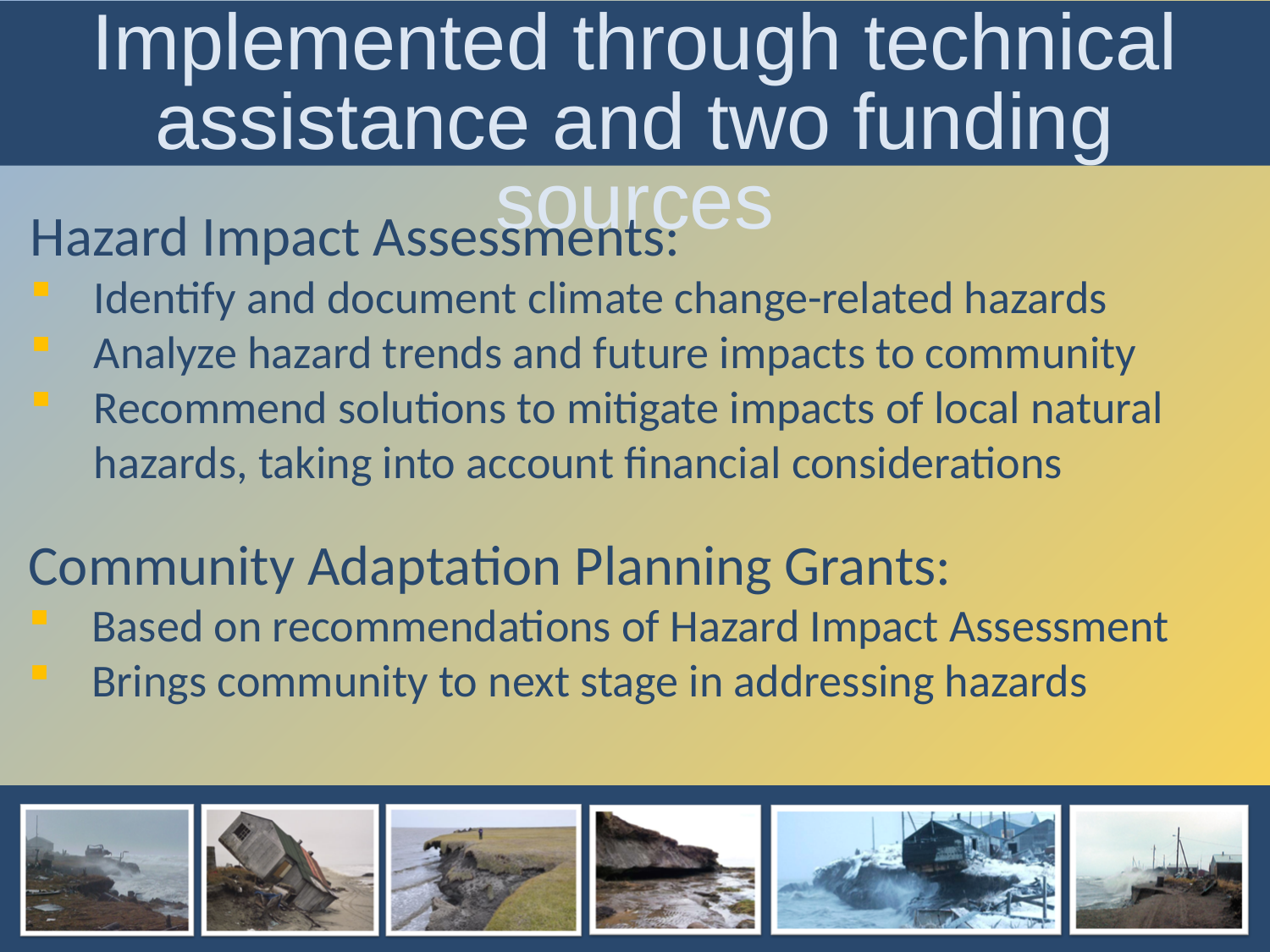

# Implemented through technical assistance and two funding sources
Hazard Impact Assessments:
Identify and document climate change-related hazards
Analyze hazard trends and future impacts to community
Recommend solutions to mitigate impacts of local natural hazards, taking into account financial considerations
Community Adaptation Planning Grants:
Based on recommendations of Hazard Impact Assessment
Brings community to next stage in addressing hazards